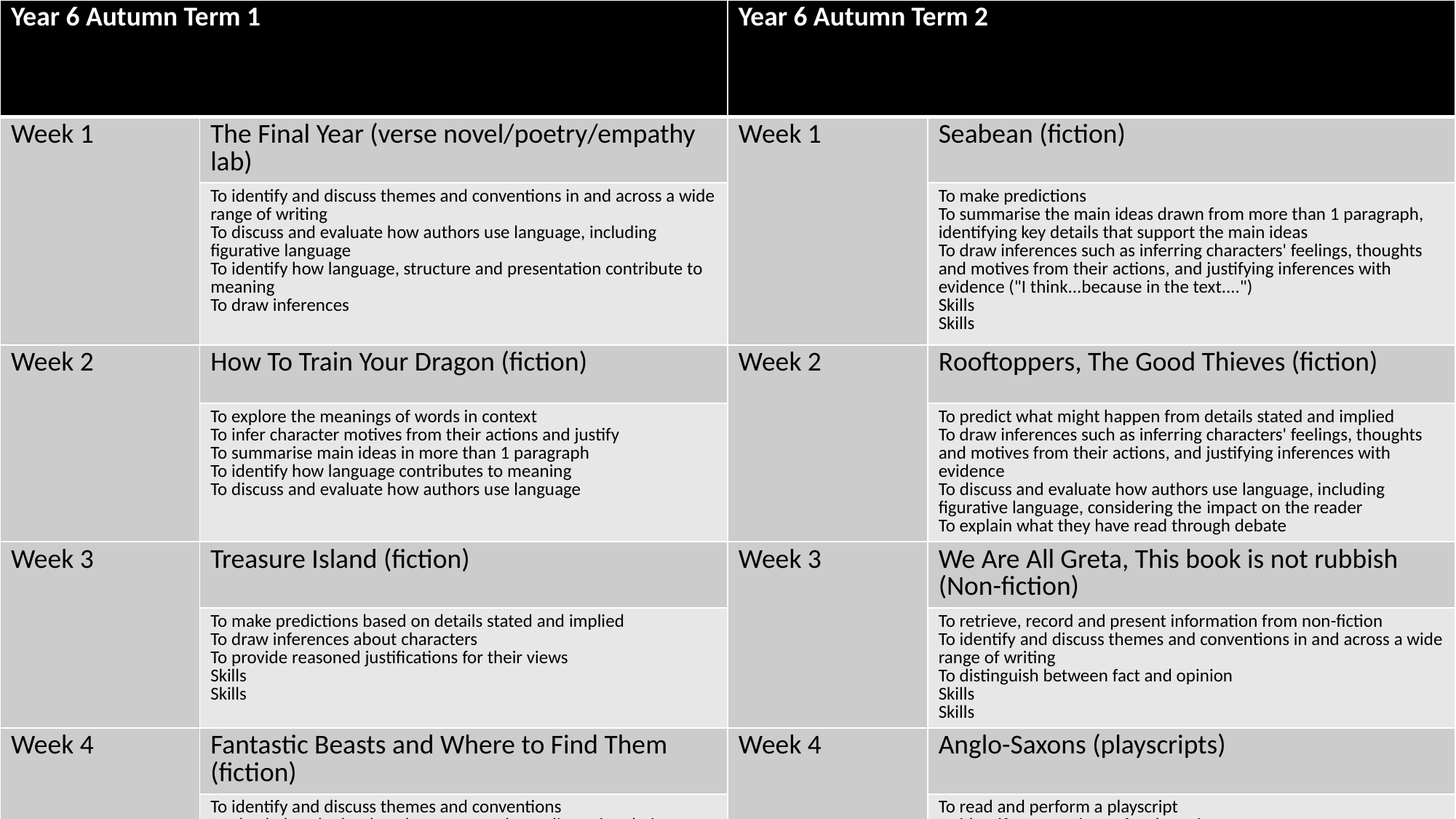

| Year 6 Autumn Term 1 |  | Year 6 Autumn Term 2 |  |
| --- | --- | --- | --- |
| Week 1 | The Final Year (verse novel/poetry/empathy lab) | Week 1 | Seabean (fiction) |
|  | To identify and discuss themes and conventions in and across a wide range of writing To discuss and evaluate how authors use language, including figurative language To identify how language, structure and presentation contribute to meaning To draw inferences |  | To make predictions  To summarise the main ideas drawn from more than 1 paragraph, identifying key details that support the main ideas  To draw inferences such as inferring characters' feelings, thoughts and motives from their actions, and justifying inferences with evidence ("I think...because in the text....") Skills Skills |
| Week 2 | How To Train Your Dragon (fiction) | Week 2 | Rooftoppers, The Good Thieves (fiction) |
|  | To explore the meanings of words in context To infer character motives from their actions and justify  To summarise main ideas in more than 1 paragraph To identify how language contributes to meaning To discuss and evaluate how authors use language |  | To predict what might happen from details stated and implied To draw inferences such as inferring characters' feelings, thoughts and motives from their actions, and justifying inferences with evidence  To discuss and evaluate how authors use language, including figurative language, considering the impact on the reader  To explain what they have read through debate |
| Week 3 | Treasure Island (fiction) | Week 3 | We Are All Greta, This book is not rubbish (Non-fiction) |
|  | To make predictions based on details stated and implied To draw inferences about characters  To provide reasoned justifications for their views Skills Skills |  | To retrieve, record and present information from non-fiction To identify and discuss themes and conventions in and across a wide range of writing To distinguish between fact and opinion Skills Skills |
| Week 4 | Fantastic Beasts and Where to Find Them (fiction) | Week 4 | Anglo-Saxons (playscripts) |
|  | To identify and discuss themes and conventions  To check that the book makes sense to them, discussing their understanding and exploring the meaning of words in context (e.g. trying out synonyms to check meaning) To make comparisons between characters To summarise the main ideas drawn from more than 1 paragraph |  | To read and perform a playscript To identify conventions of a playscript To summarise ideas from more than one paragraph To draw inferences about a character To make comparisons between characters |
| Week 5 | James Chadwick (Non-fiction) | Week 5 | The Crossover/Other words for home (poetry and fiction) |
|  | To retrieve, record and present information from non-fiction ​To provide reasoned justifications for their views To distinguish between statements of fact and opinion Skills Skills |  | To discuss themes and conventions To prepare poems and plays to read aloud and to perform, showing understanding through intonation, tone and volume so that the meaning is clear to an audience To increase their familiarity with a wide range of books Skills Skills |
| Week 6 | Civil rights(Rosa Parks, A Change is gon’ come) (non-fiction, poetry) | Week 6 | Charles Darwin (Non-fiction) |
|  | To provide reasoned justifications for their views. To discuss and evaluate how authors use language, including figurative language, considering the impact on the reader To explain and discuss their understanding of what they have read, including through formal presentations To distinguish between fact and opinion |  | To retrieve, record and present information from non-fiction To explain the meanings of words in context To explain and discuss their understanding through formal presentations  Charles Darwin – skills Charles Darwin – skills |
| Week 7 | How burglar alarms work (non-fiction) | Week 7 | Sulwe (Empathy Lab) |
|  | To explore the meanings of words in context To explore how structure supports meaning To summarise ideas from more than 1 pararagraph Skills Skills |  | To draw inferences about character emotions To summarise To provide justifications for reasoning Skills Skills |
| Week 8 | Beowulf (fiction) To explain and discuss understanding of a text To discuss and evaluate how authors use language To explore themes and ideas in Beowulf To draw comparisons To summarise events in more than one chapter |  |  |